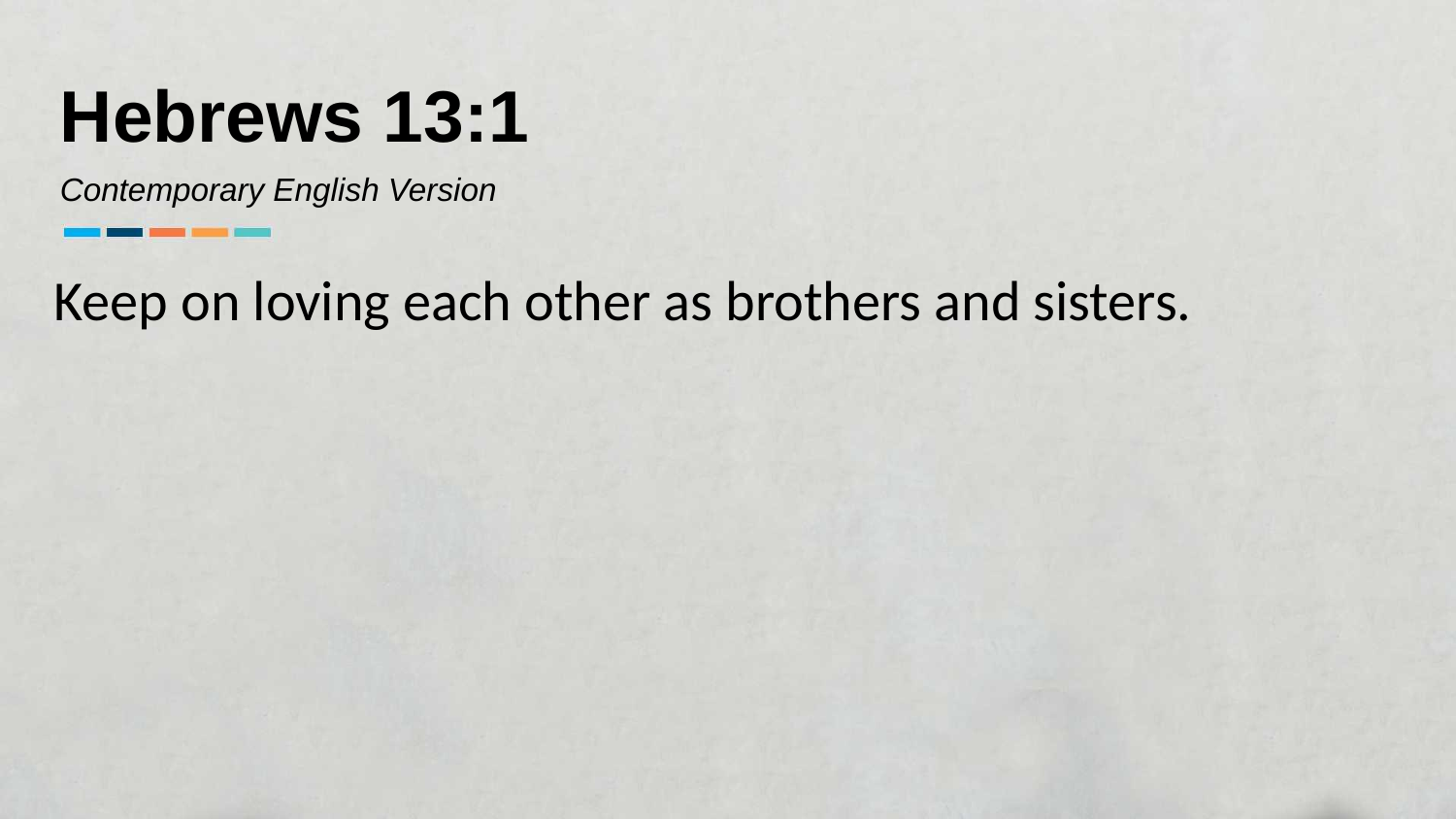

Hebrews 13:1
Contemporary English Version
Keep on loving each other as brothers and sisters.